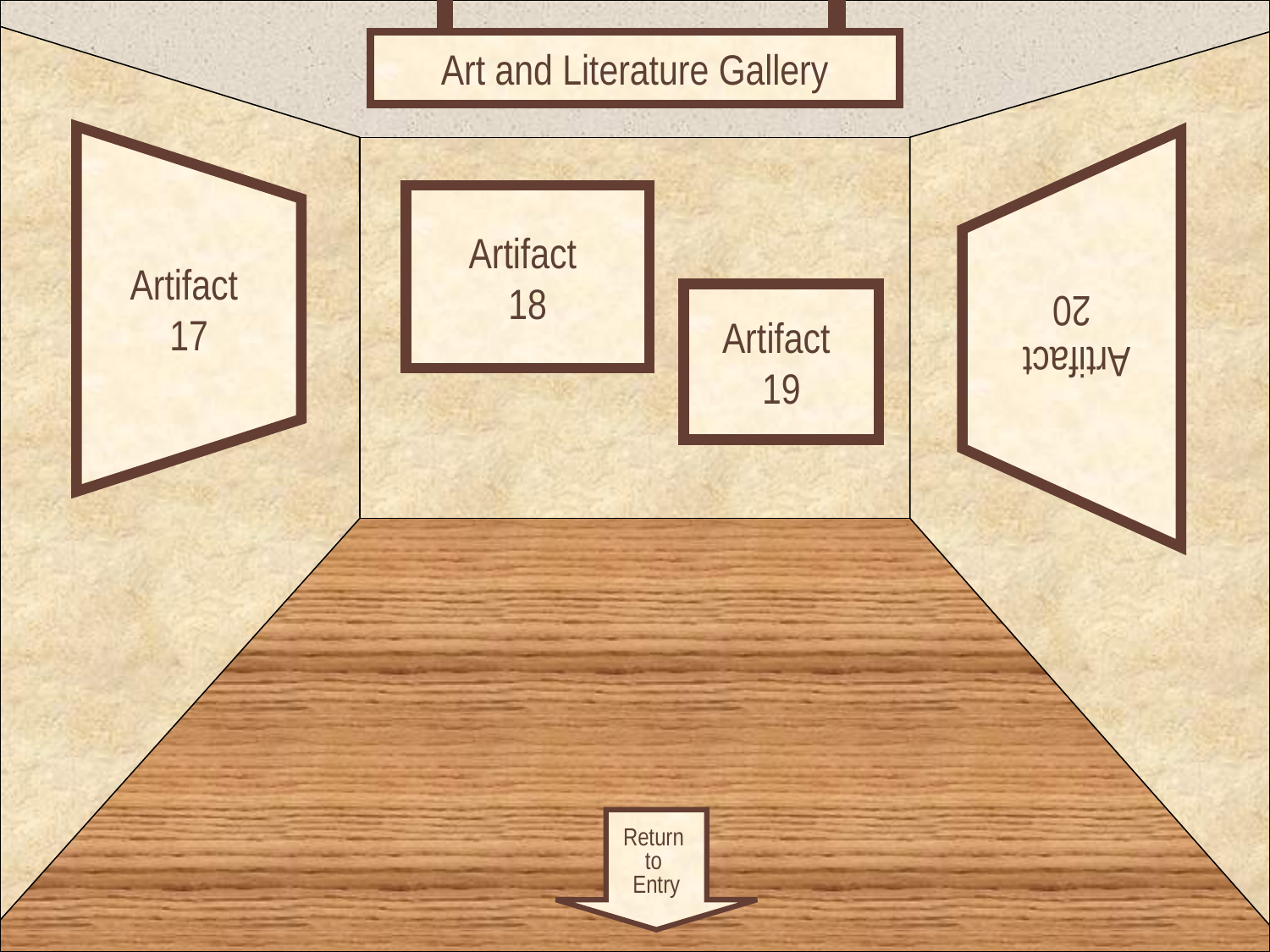

Art and Literature Gallery

# Room 5

Artifact
18
Artifact
17
Artifact
20
Artifact
19

Return
to
Entry